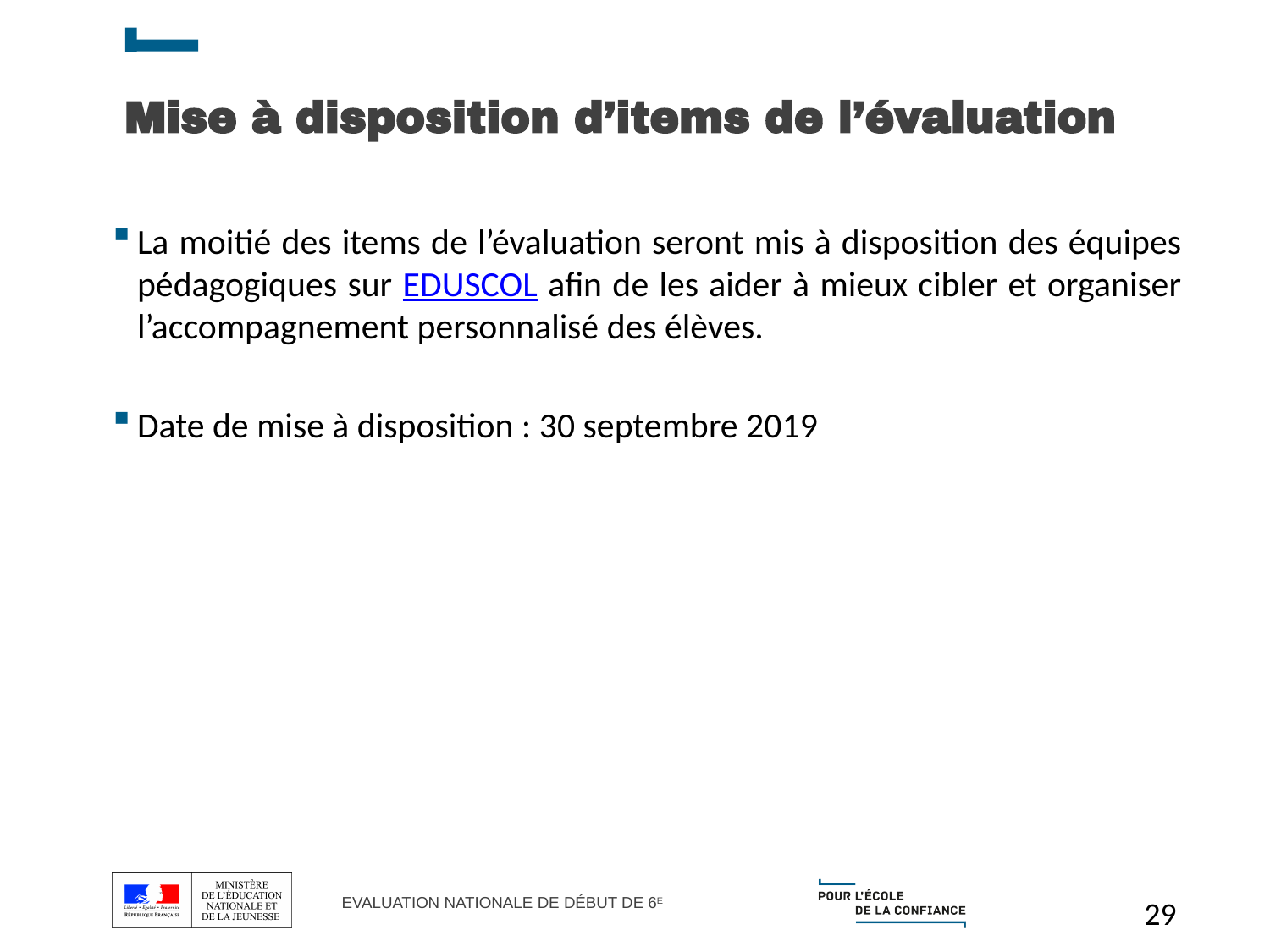

# Mise à disposition d’items de l’évaluation

La moitié des items de l’évaluation seront mis à disposition des équipes pédagogiques sur EDUSCOL afin de les aider à mieux cibler et organiser l’accompagnement personnalisé des élèves.

Date de mise à disposition : 30 septembre 2019

29